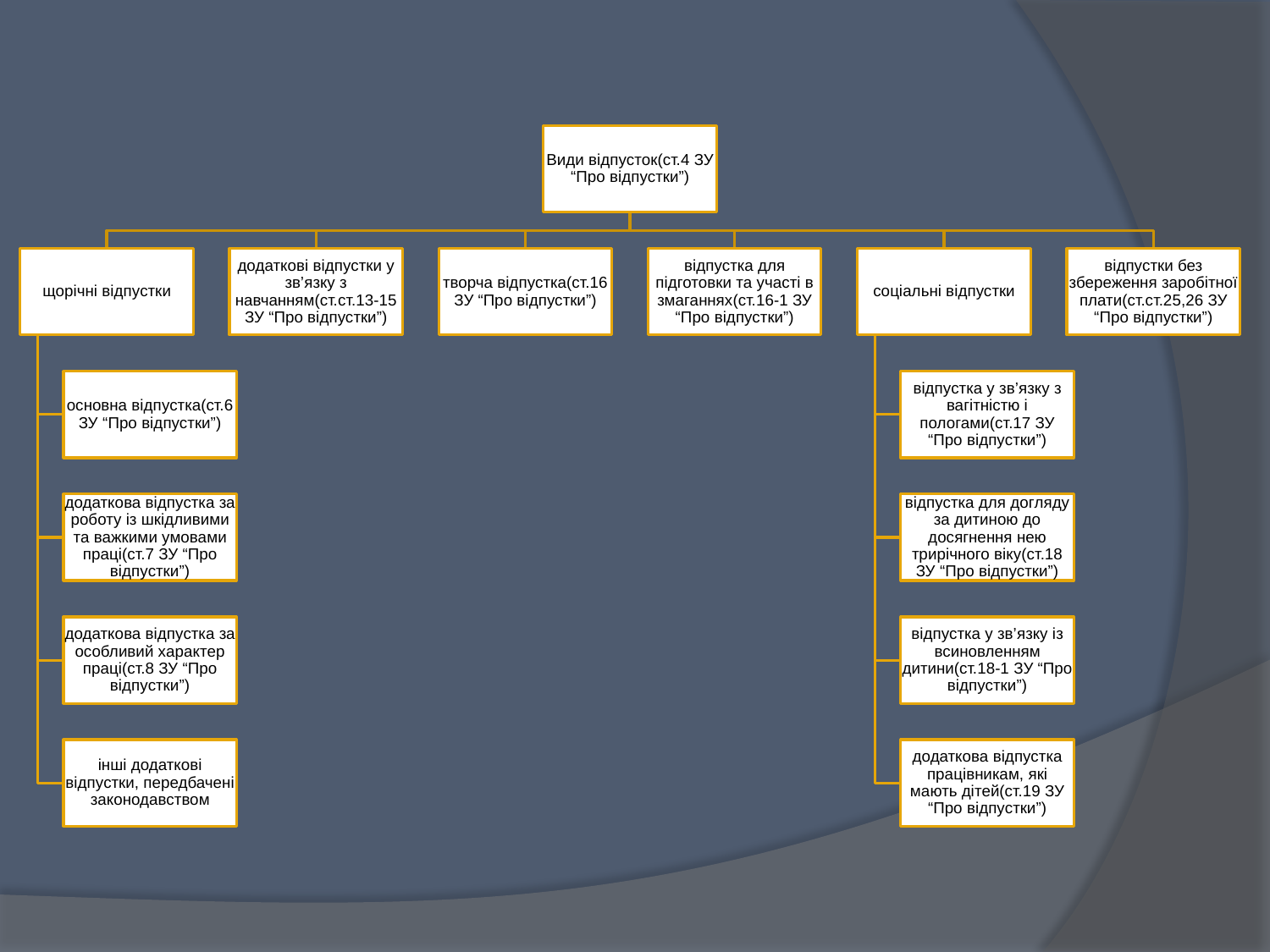

Види відпусток(ст.4 ЗУ “Про відпустки”)
щорічні відпустки
основна відпустка(ст.6 ЗУ “Про відпустки”)
додаткова відпустка за роботу із шкідливими та важкими умовами праці(ст.7 ЗУ “Про відпустки”)
додаткова відпустка за особливий характер праці(ст.8 ЗУ “Про відпустки”)
інші додаткові відпустки, передбачені законодавством
додаткові відпустки у зв’язку з навчанням(ст.ст.13-15 ЗУ “Про відпустки”)
творча відпустка(ст.16 ЗУ “Про відпустки”)
відпустка для підготовки та участі в змаганнях(ст.16-1 ЗУ “Про відпустки”)
соціальні відпустки
відпустка у зв’язку з вагітністю і пологами(ст.17 ЗУ “Про відпустки”)
відпустка для догляду за дитиною до досягнення нею трирічного віку(ст.18 ЗУ “Про відпустки”)
відпустка у зв’язку із всиновленням дитини(ст.18-1 ЗУ “Про відпустки”)
додаткова відпустка працівникам, які мають дітей(ст.19 ЗУ “Про відпустки”)
відпустки без збереження заробітної плати(ст.ст.25,26 ЗУ “Про відпустки”)